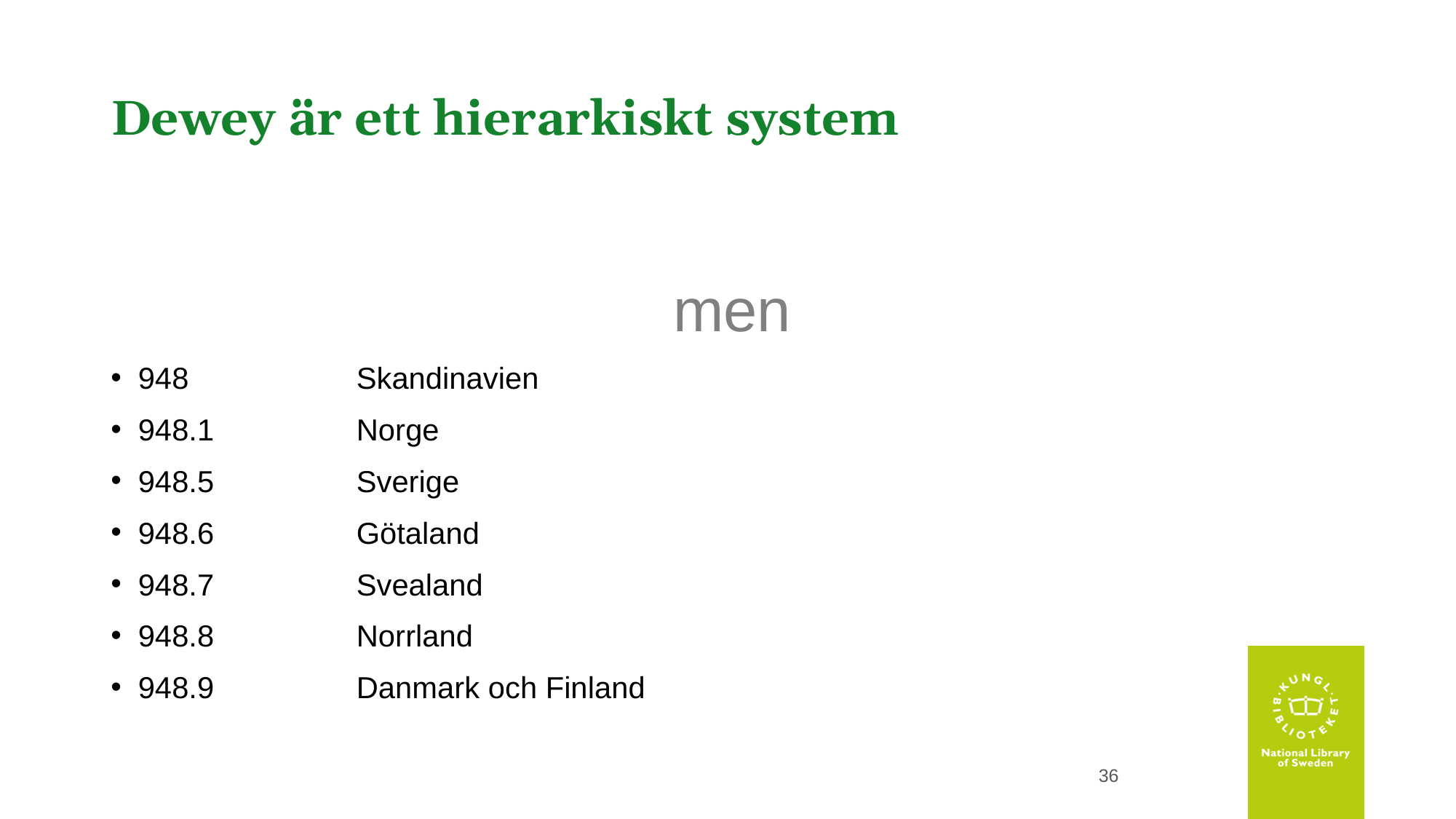

# Dewey är ett hierarkiskt system

men
948		Skandinavien
948.1		Norge
948.5		Sverige
948.6		Götaland
948.7		Svealand
948.8		Norrland
948.9		Danmark och Finland

36